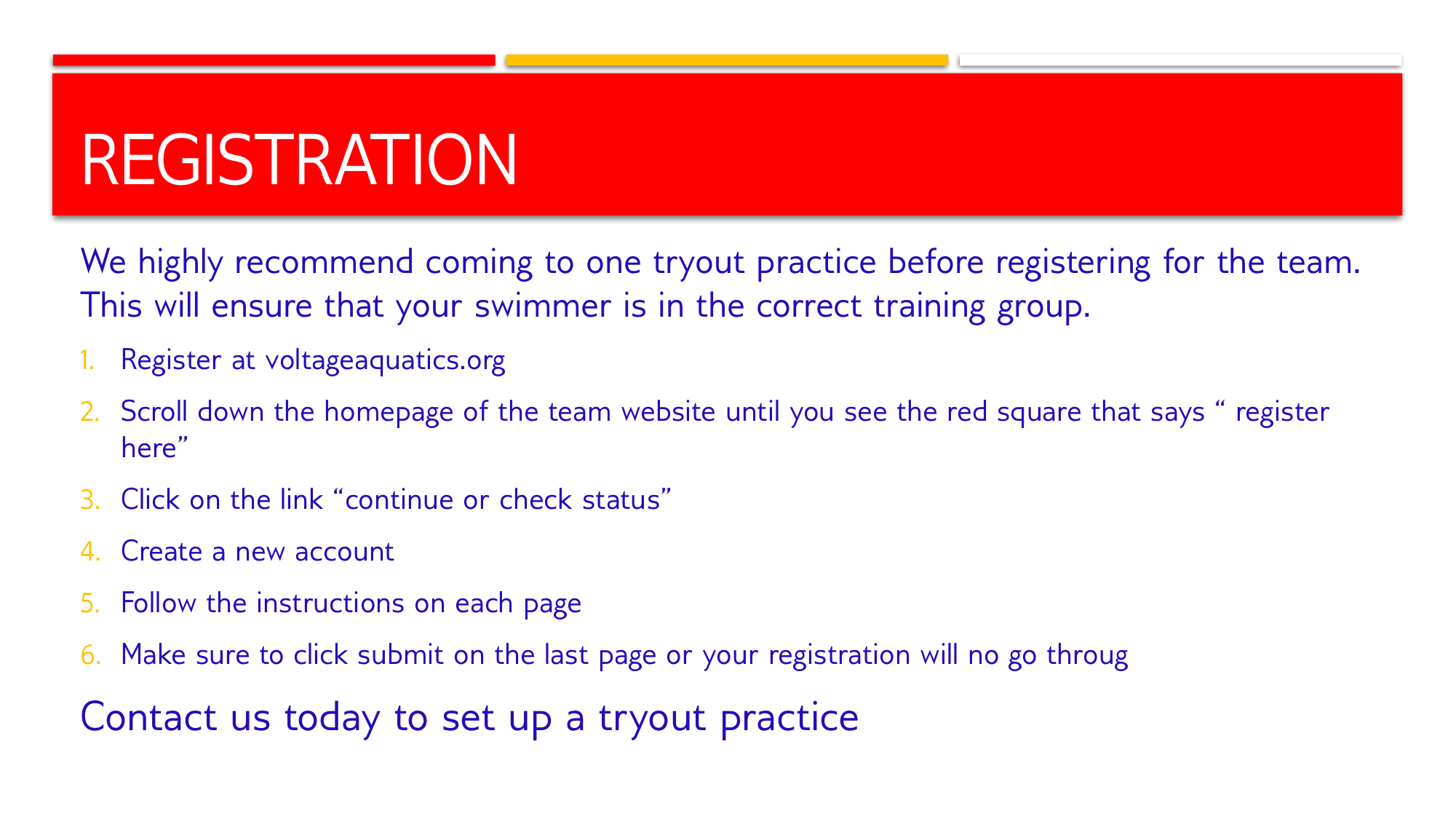

# Registration
We highly recommend coming to one tryout practice before registering for the team. This will ensure that your swimmer is in the correct training group.
Register at voltageaquatics.org
Scroll down the homepage of the team website until you see the red square that says “ register here”
Click on the link “continue or check status”
Create a new account
Follow the instructions on each page
Make sure to click submit on the last page or your registration will no go throug
Contact us today to set up a tryout practice